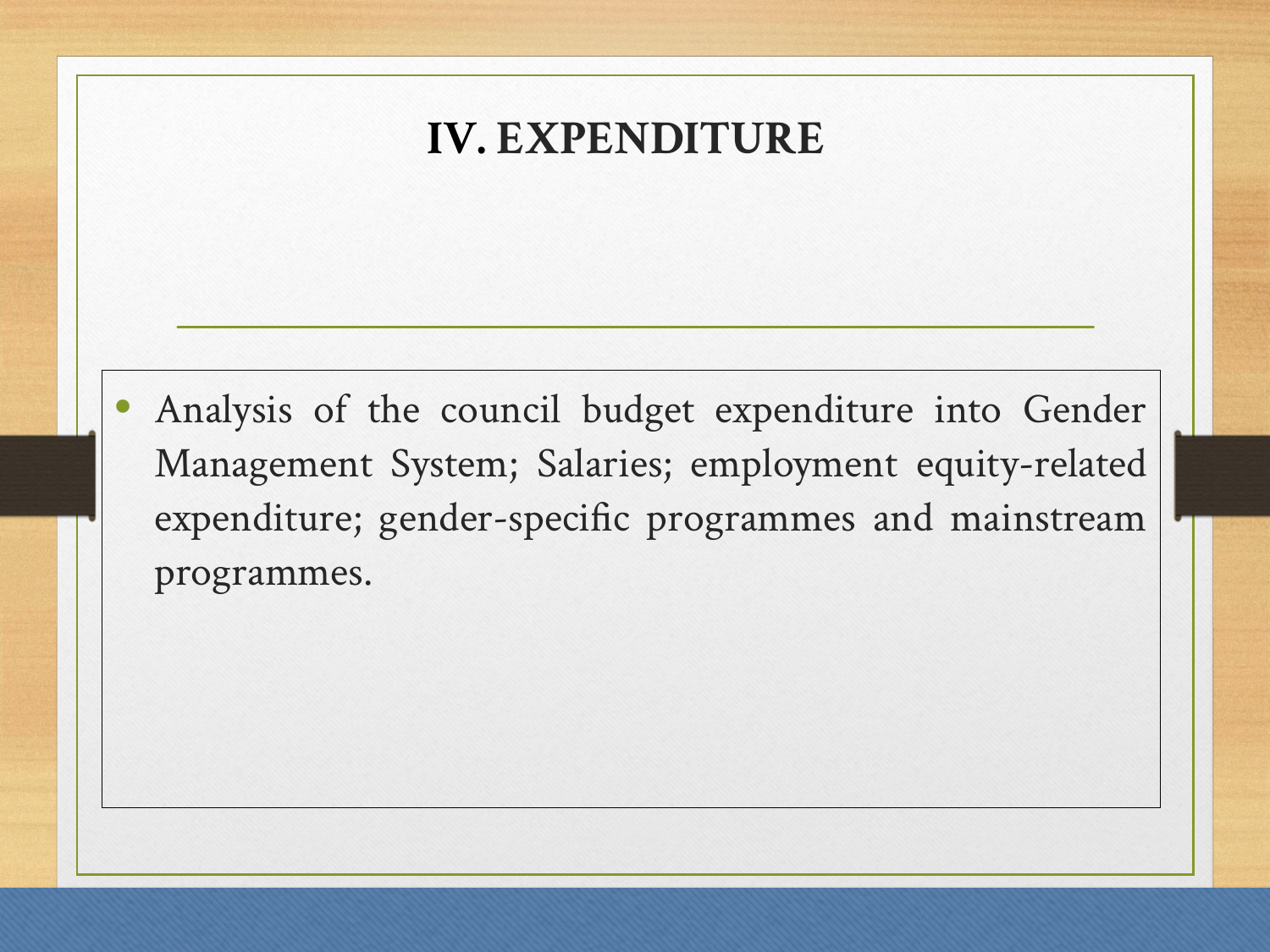

# IV. EXPENDITURE
Analysis of the council budget expenditure into Gender Management System; Salaries; employment equity-related expenditure; gender-specific programmes and mainstream programmes.